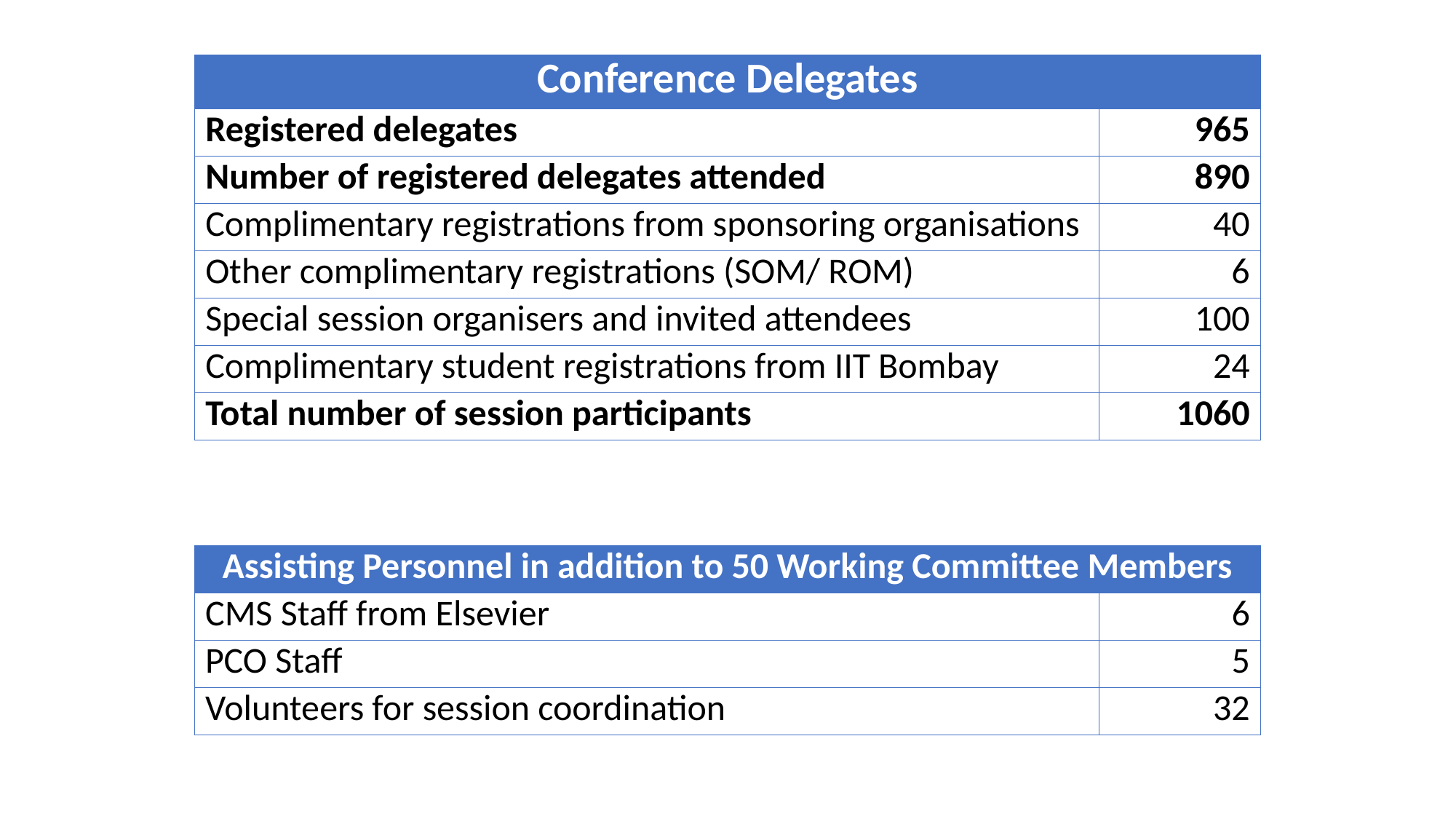

| Conference Delegates |  |
| --- | --- |
| Registered delegates | 965 |
| Number of registered delegates attended | 890 |
| Complimentary registrations from sponsoring organisations | 40 |
| Other complimentary registrations (SOM/ ROM) | 6 |
| Special session organisers and invited attendees | 100 |
| Complimentary student registrations from IIT Bombay | 24 |
| Total number of session participants | 1060 |
| Assisting Personnel in addition to 50 Working Committee Members |  |
| --- | --- |
| CMS Staff from Elsevier | 6 |
| PCO Staff | 5 |
| Volunteers for session coordination | 32 |